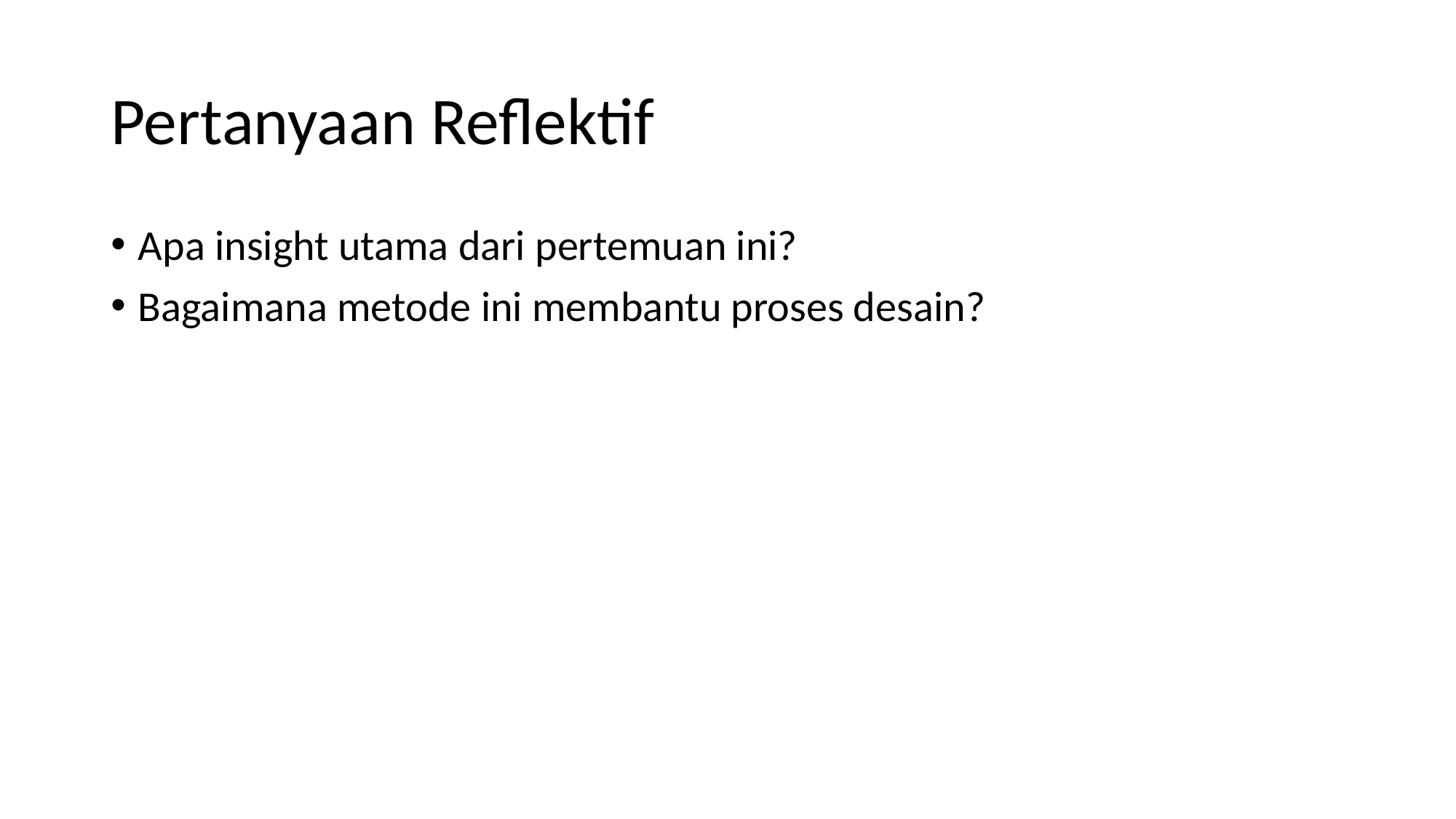

# Pertanyaan Reflektif
Apa insight utama dari pertemuan ini?
Bagaimana metode ini membantu proses desain?